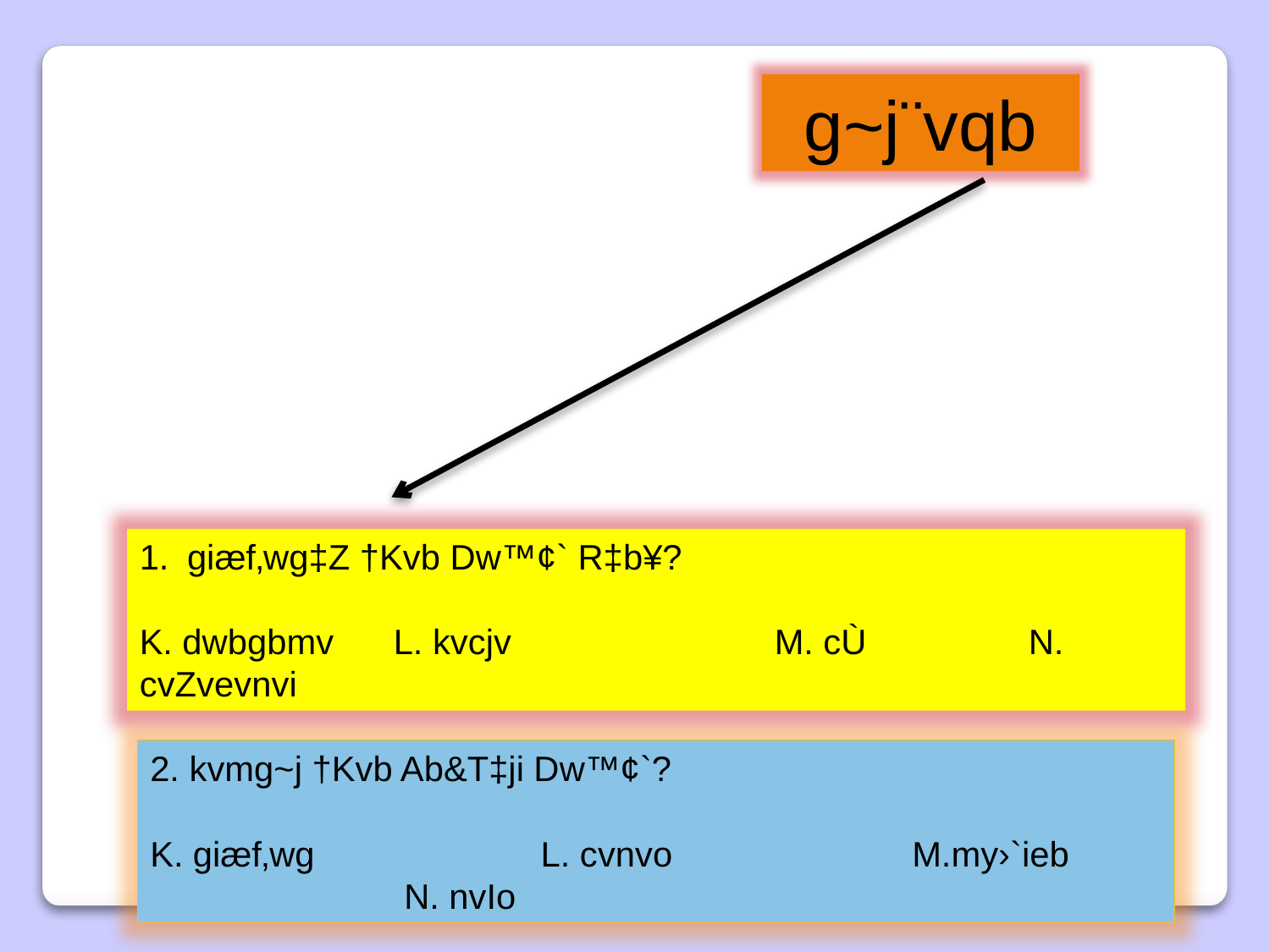

g~j¨vqb
giæf‚wg‡Z †Kvb Dw™¢` R‡b¥?

K. dwbgbmv   	L. kvcjv 		M. cÙ 		N. cvZvevnvi
2. kvmg~j †Kvb Ab&T‡ji Dw™¢`?

K. giæf‚wg		 L. cvnvo 		M.my›`ieb 		N. nvIo